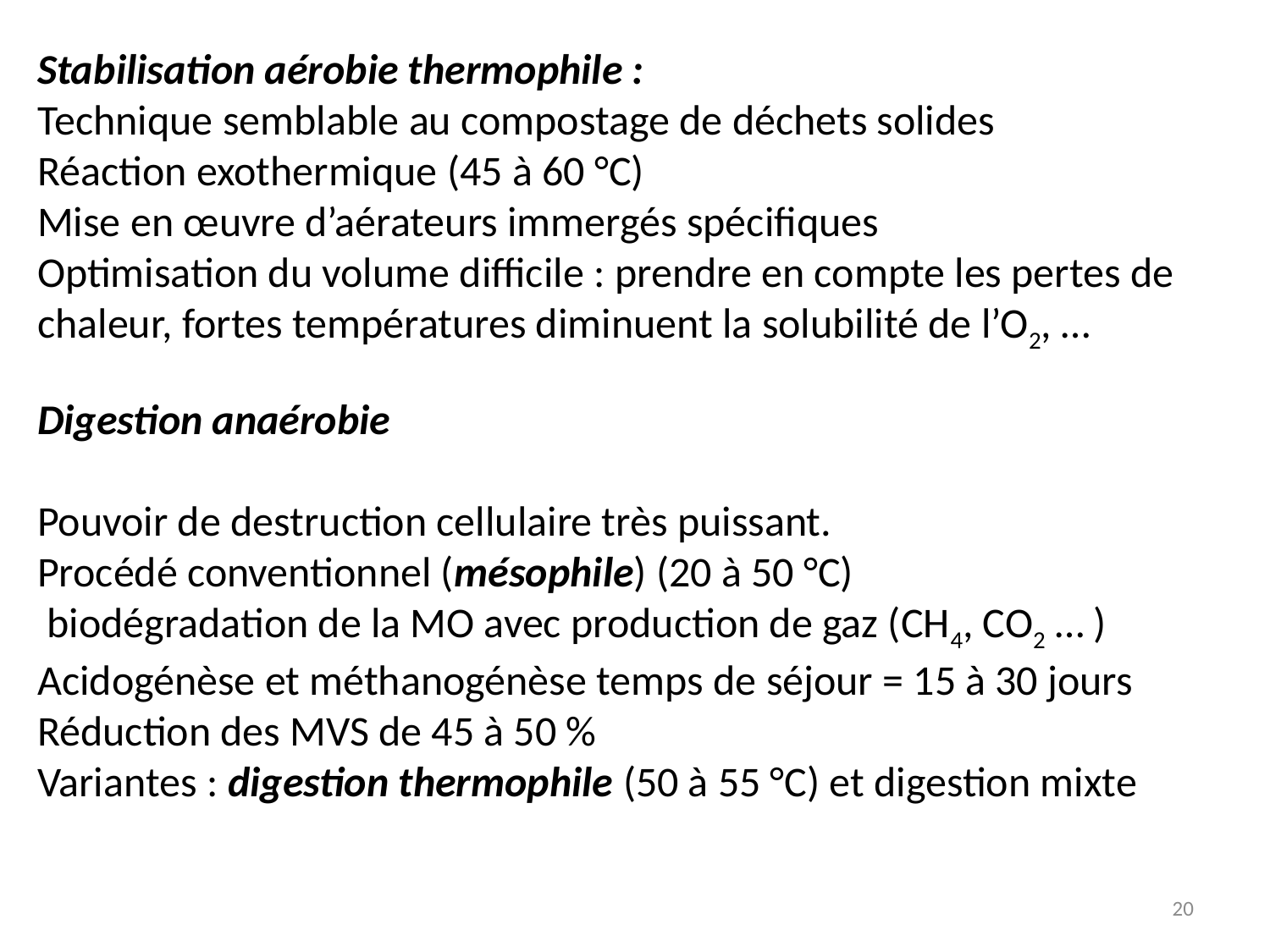

Stabilisation aérobie thermophile :
Technique semblable au compostage de déchets solides
Réaction exothermique (45 à 60 °C)
Mise en œuvre d’aérateurs immergés spécifiques
Optimisation du volume difficile : prendre en compte les pertes de chaleur, fortes températures diminuent la solubilité de l’O2, …
Digestion anaérobie

Pouvoir de destruction cellulaire très puissant.
Procédé conventionnel (mésophile) (20 à 50 °C)
 biodégradation de la MO avec production de gaz (CH4, CO2 … )
Acidogénèse et méthanogénèse temps de séjour = 15 à 30 jours
Réduction des MVS de 45 à 50 %
Variantes : digestion thermophile (50 à 55 °C) et digestion mixte
20